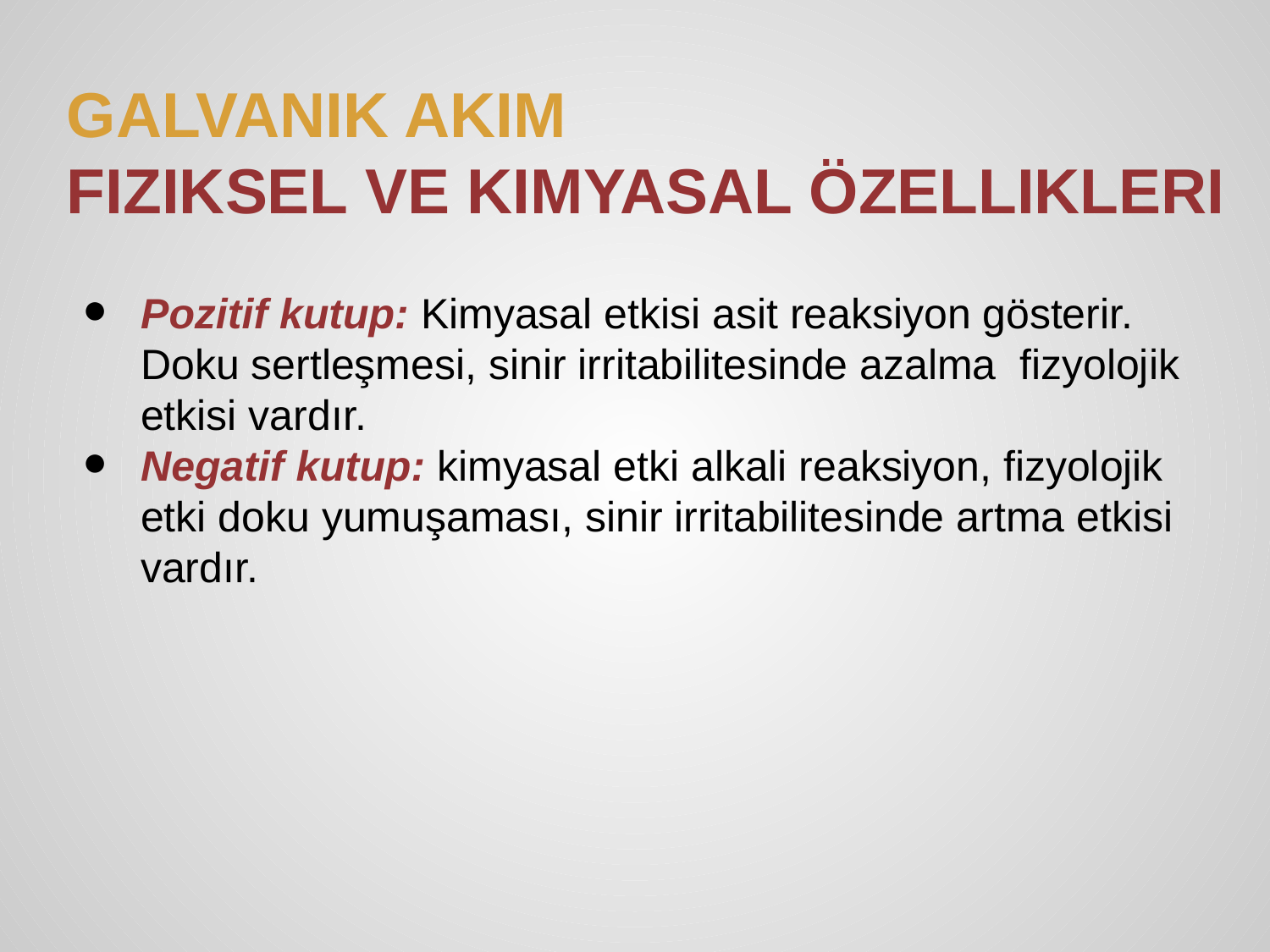

# Galvanik Akım
Fiziksel ve Kimyasal Özellikleri
Pozitif kutup: Kimyasal etkisi asit reaksiyon gösterir. Doku sertleşmesi, sinir irritabilitesinde azalma  fizyolojik etkisi vardır.
Negatif kutup: kimyasal etki alkali reaksiyon, fizyolojik etki doku yumuşaması, sinir irritabilitesinde artma etkisi vardır.